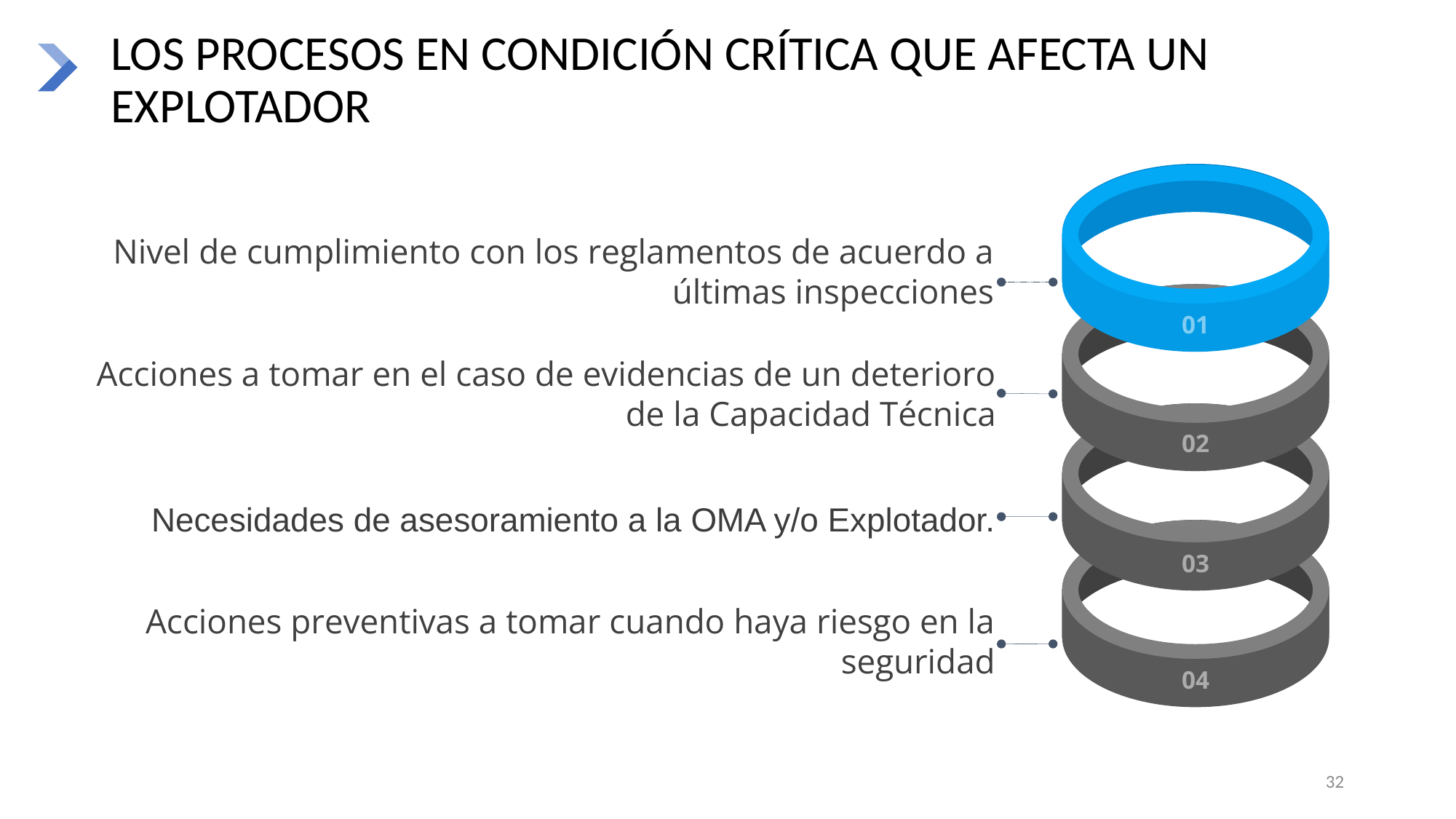

# LOS PROCESOS EN CONDICIÓN CRÍTICA QUE AFECTA UN EXPLOTADOR

01
Nivel de cumplimiento con los reglamentos de acuerdo a últimas inspecciones

02
Acciones a tomar en el caso de evidencias de un deterioro de la Capacidad Técnica

03
Necesidades de asesoramiento a la OMA y/o Explotador.

04
Acciones preventivas a tomar cuando haya riesgo en la seguridad

32